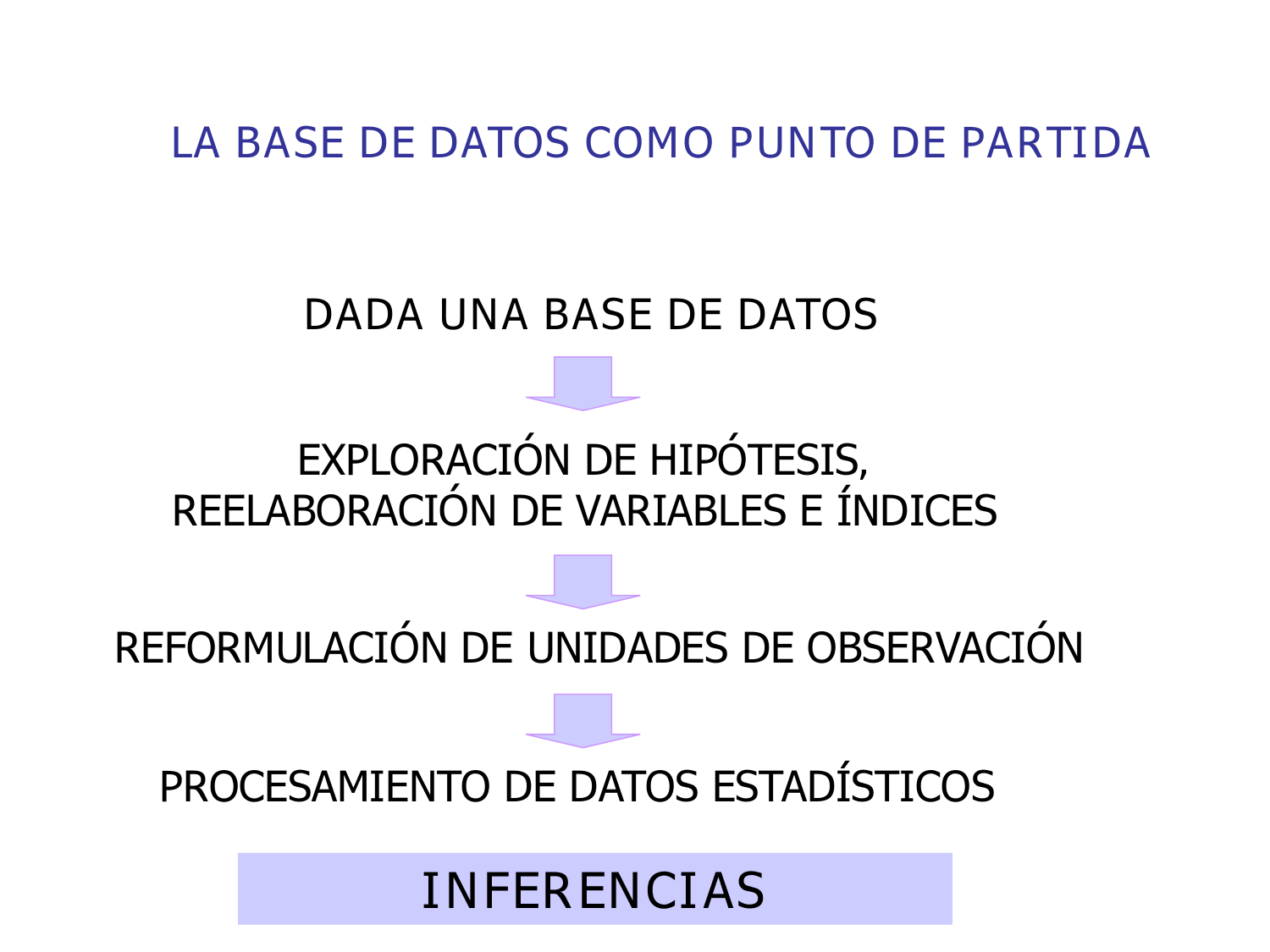

LA BASE DE DATOS COMO PUNTO DE PARTIDA
DADA UNA BASE DE DATOS

EXPLORACIÓN DE HIPÓTESIS, REELABORACIÓN DE VARIABLES E ÍNDICES

REFORMULACIÓN DE UNIDADES DE OBSERVACIÓN

PROCESAMIENTO DE DATOS ESTADÍSTICOS
INFERENCIAS